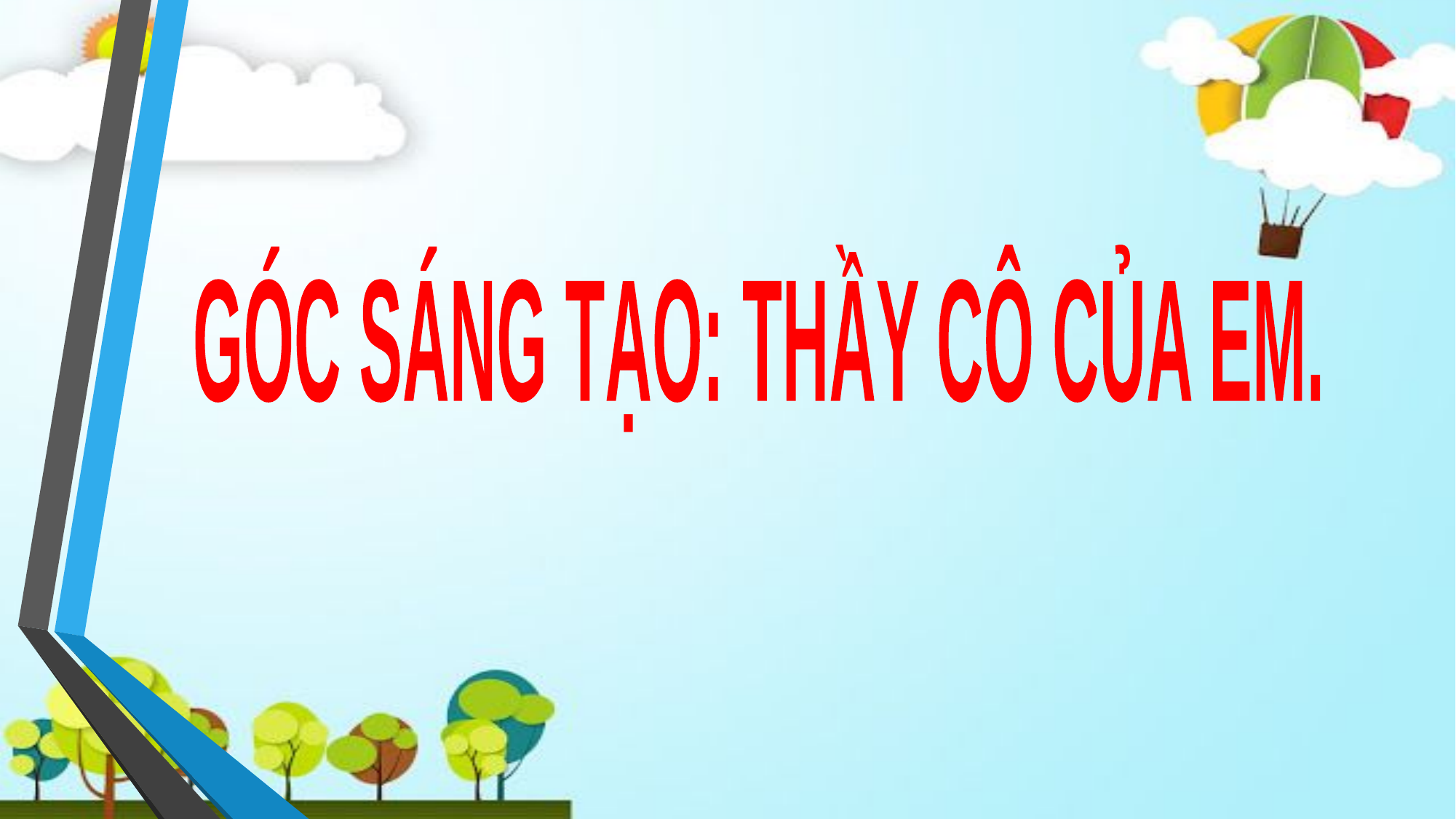

GÓC SÁNG TẠO: THẦY CÔ CỦA EM.